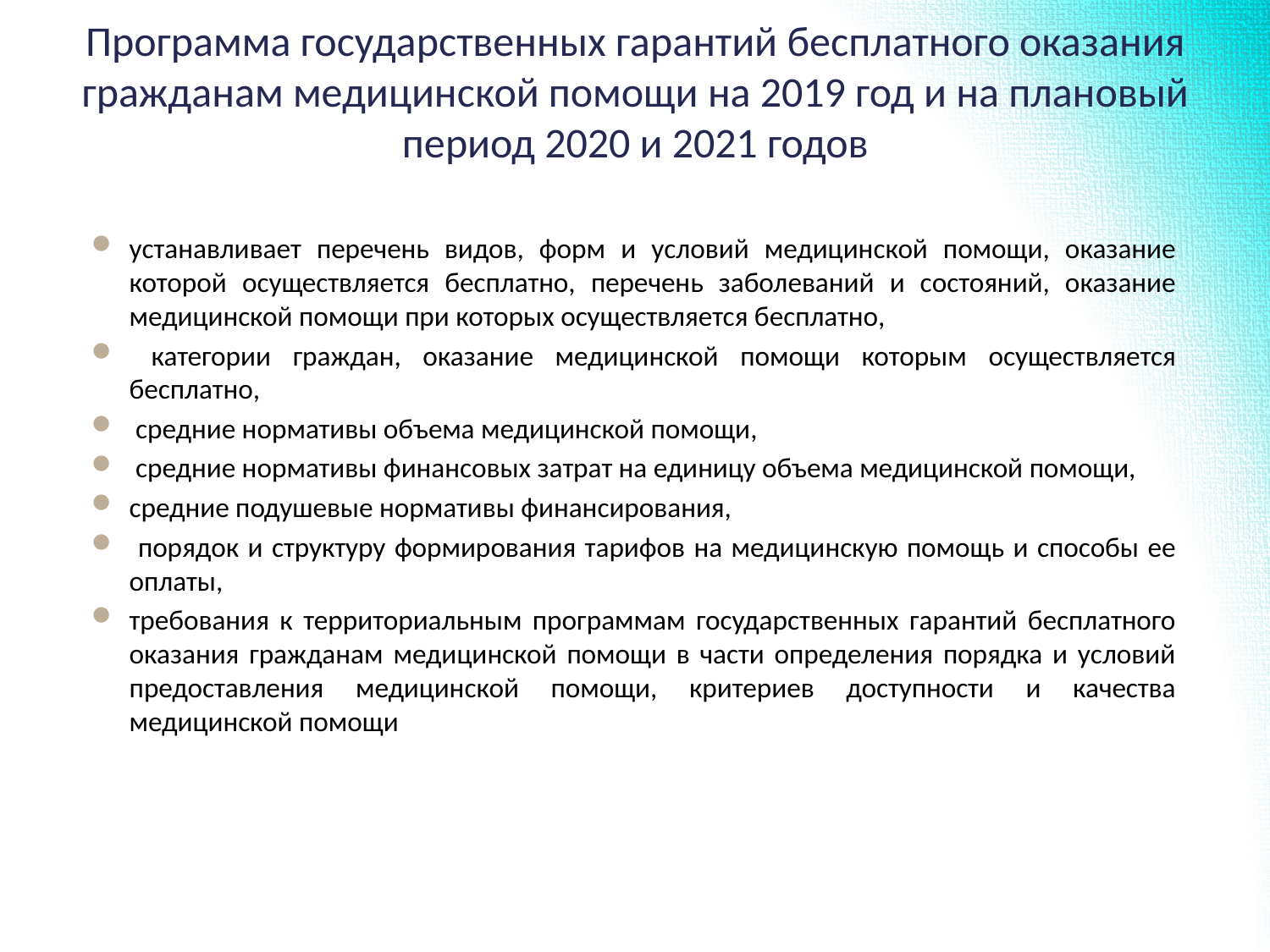

# Программа государственных гарантий бесплатного оказания гражданам медицинской помощи на 2019 год и на плановый период 2020 и 2021 годов
устанавливает перечень видов, форм и условий медицинской помощи, оказание которой осуществляется бесплатно, перечень заболеваний и состояний, оказание медицинской помощи при которых осуществляется бесплатно,
 категории граждан, оказание медицинской помощи которым осуществляется бесплатно,
 средние нормативы объема медицинской помощи,
 средние нормативы финансовых затрат на единицу объема медицинской помощи,
средние подушевые нормативы финансирования,
 порядок и структуру формирования тарифов на медицинскую помощь и способы ее оплаты,
требования к территориальным программам государственных гарантий бесплатного оказания гражданам медицинской помощи в части определения порядка и условий предоставления медицинской помощи, критериев доступности и качества медицинской помощи